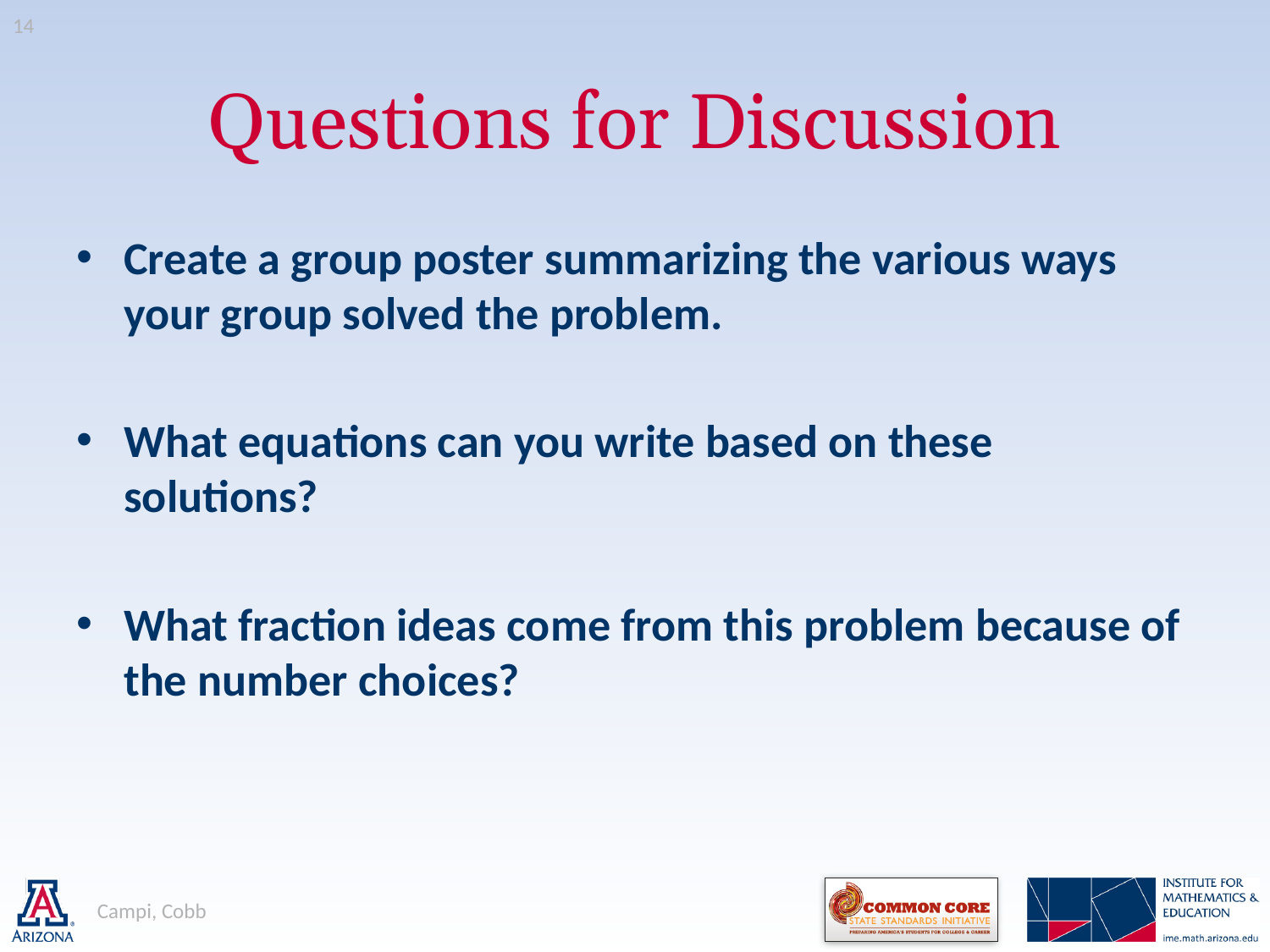

14
# Questions for Discussion
Create a group poster summarizing the various ways your group solved the problem.

What equations can you write based on these solutions?

What fraction ideas come from this problem because of the number choices?

Campi, Cobb